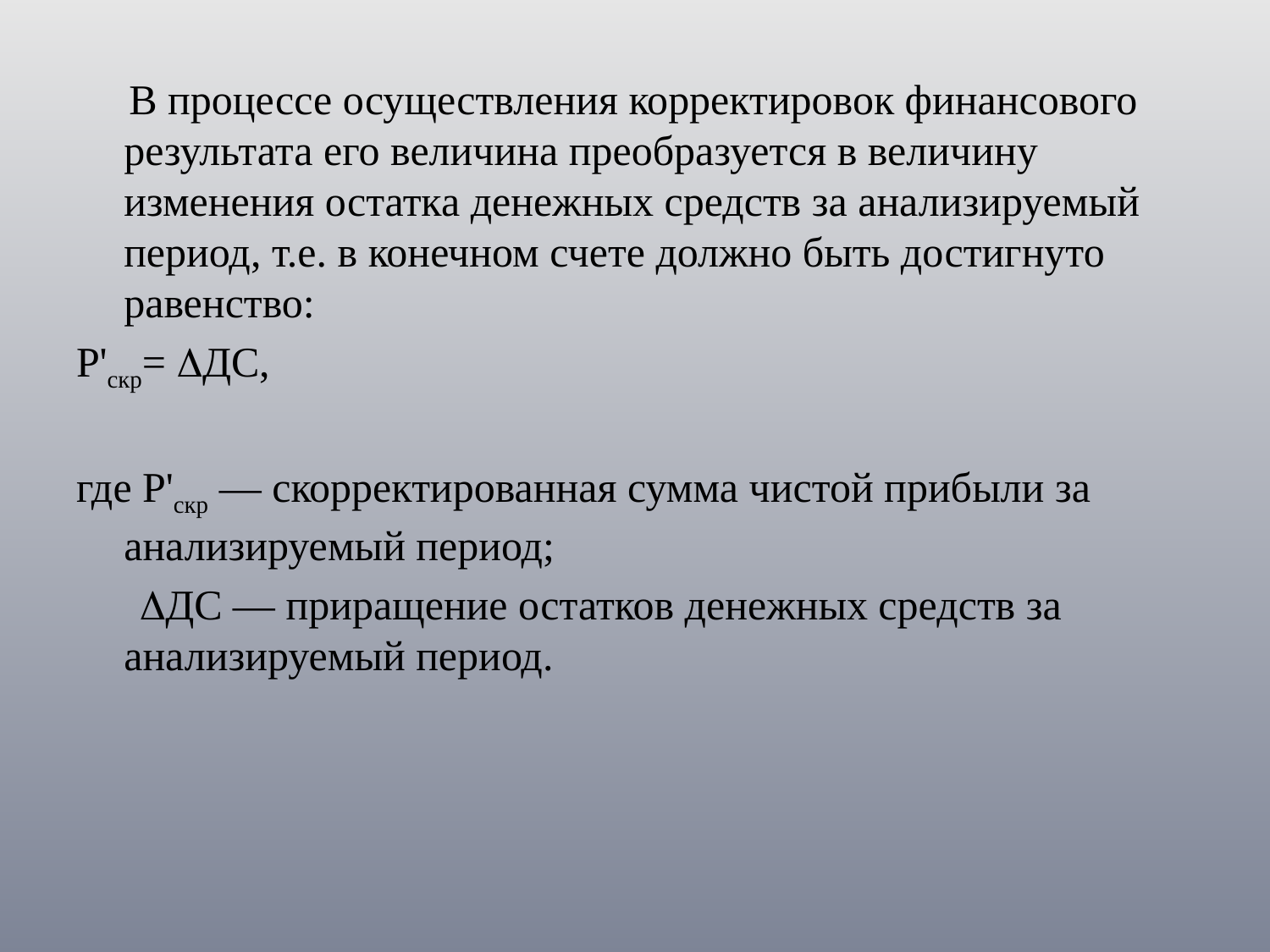

В процессе осуществления корректировок финансового результата его величина преобразуется в величину изменения остатка денежных средств за анализируемый период, т.е. в конечном счете должно быть достигнуто равенство:
Р'скр= ΔДС,

где Р'скр — скорректированная сумма чистой прибыли за анализируе­мый период;
      ΔДС — приращение остатков денежных средств за анализируемый период.